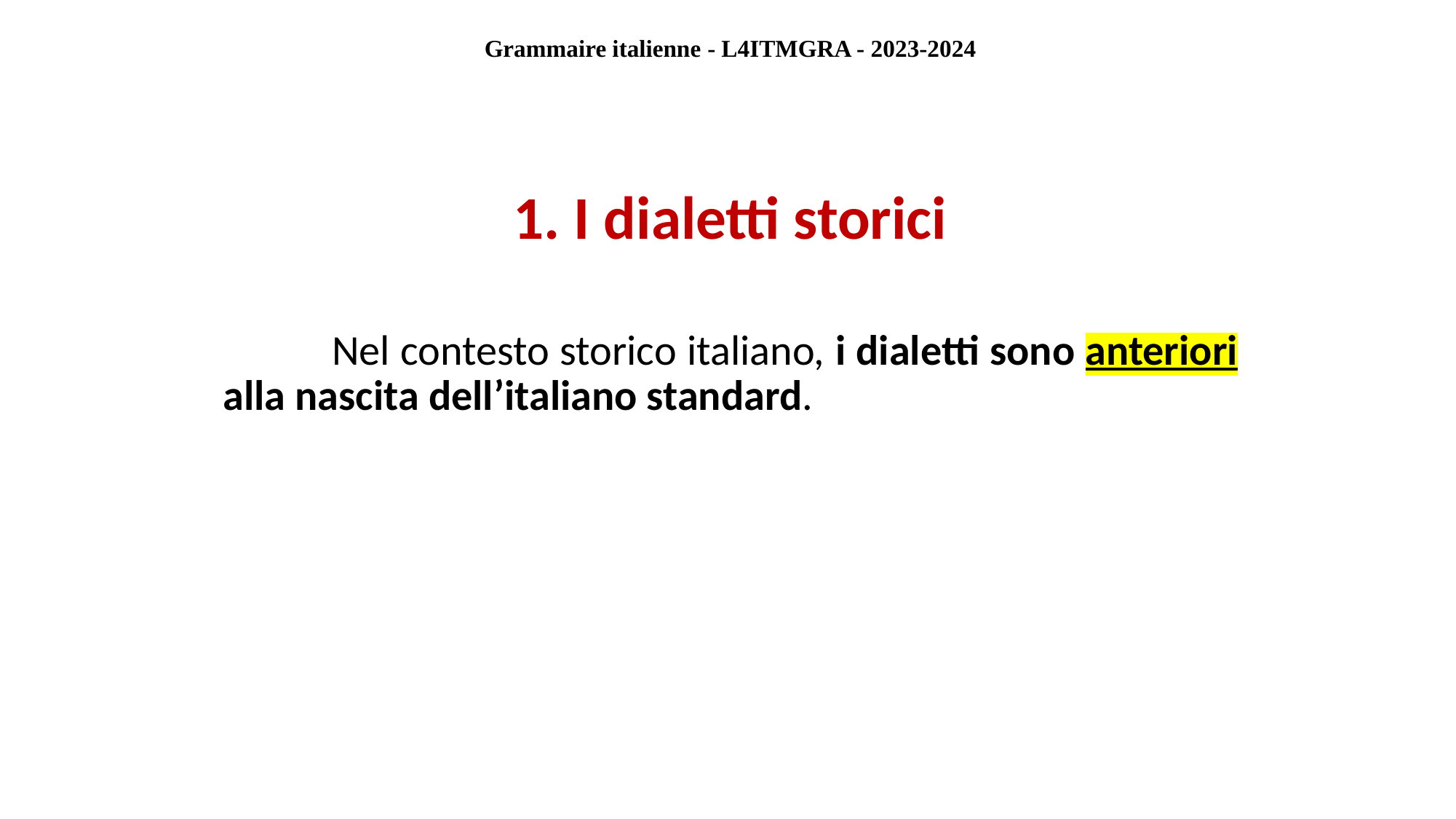

Grammaire italienne - L4ITMGRA - 2023-2024

1. I dialetti storici

	Nel contesto storico italiano, i dialetti sono anteriori alla nascita dell’italiano standard.

#